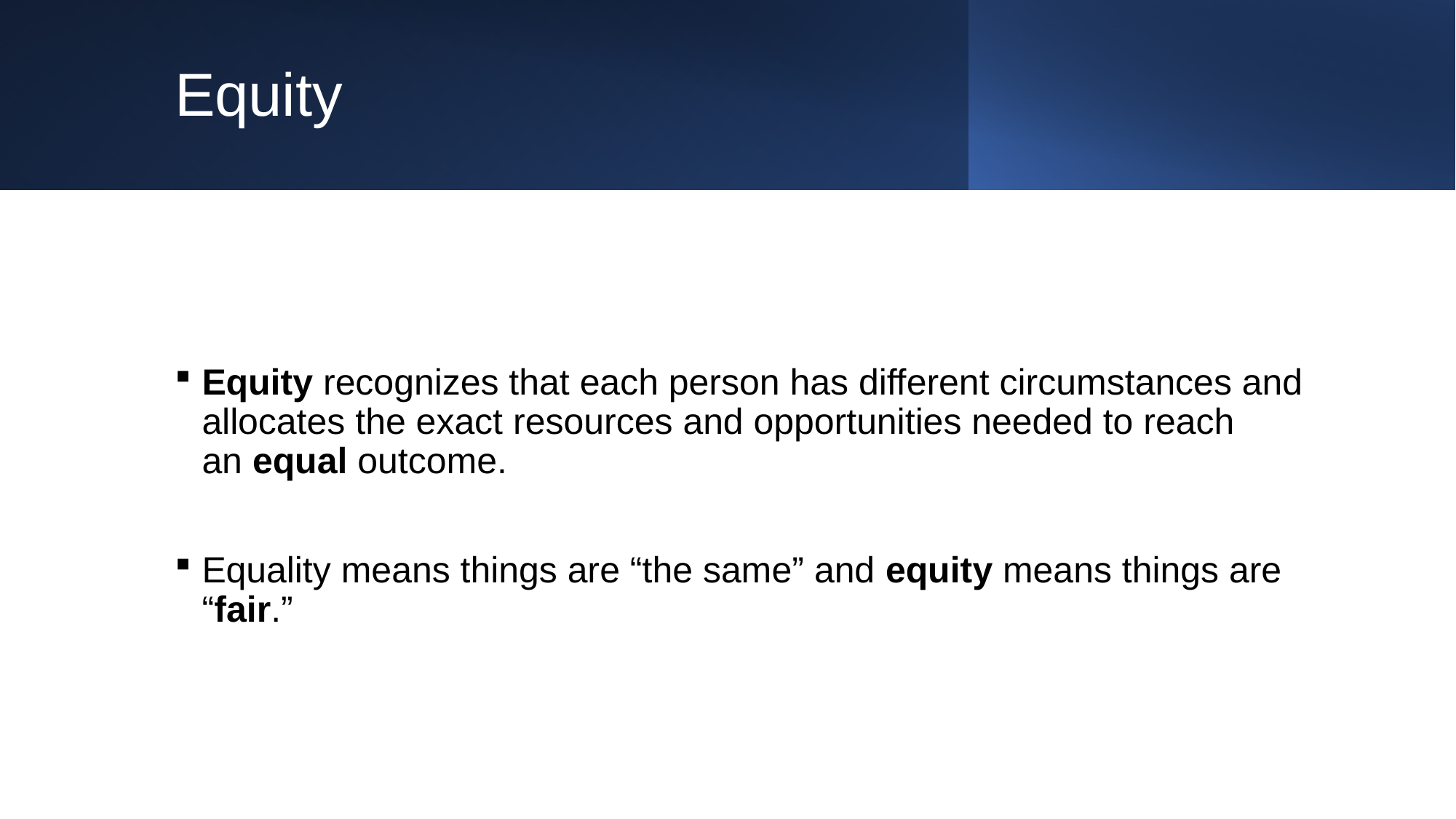

# Equity
Equity recognizes that each person has different circumstances and allocates the exact resources and opportunities needed to reach an equal outcome.

Equality means things are “the same” and equity means things are “fair.”